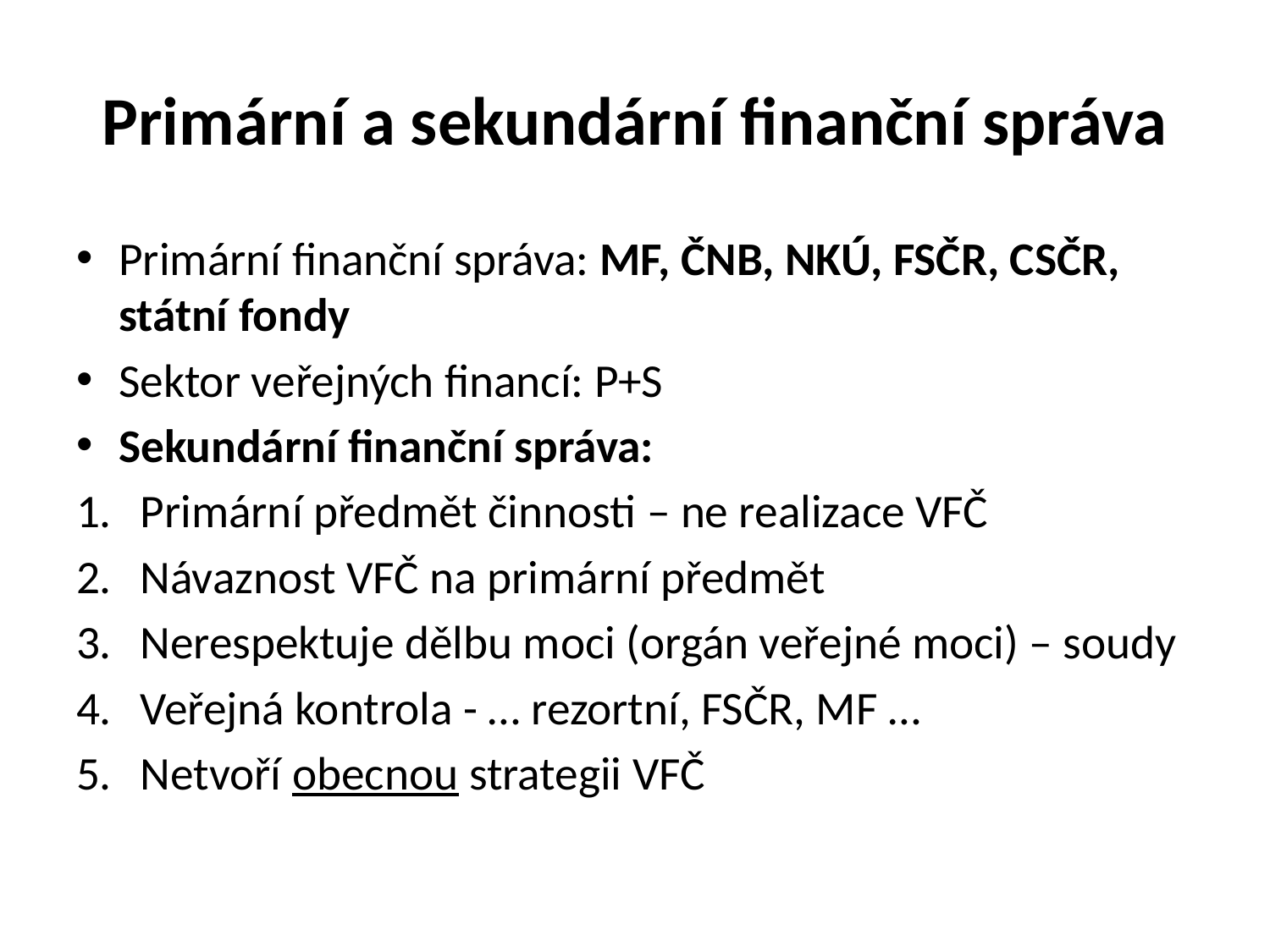

# Primární a sekundární finanční správa
Primární finanční správa: MF, ČNB, NKÚ, FSČR, CSČR, státní fondy
Sektor veřejných financí: P+S
Sekundární finanční správa:
Primární předmět činnosti – ne realizace VFČ
Návaznost VFČ na primární předmět
Nerespektuje dělbu moci (orgán veřejné moci) – soudy
Veřejná kontrola - … rezortní, FSČR, MF …
Netvoří obecnou strategii VFČ